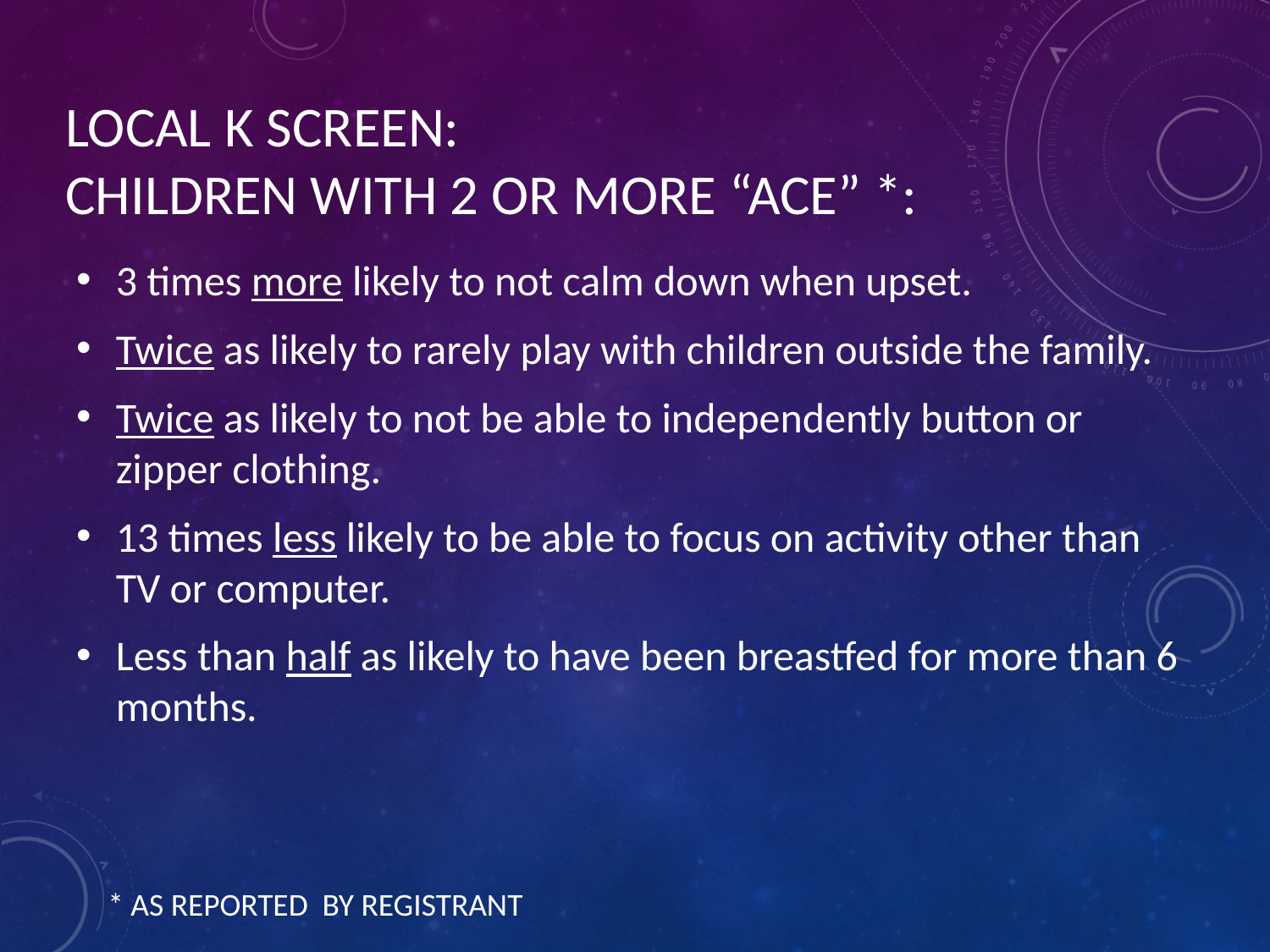

# LOCAL K SCREEN: Children with 2 or more “ACE” *:
3 times more likely to not calm down when upset.
Twice as likely to rarely play with children outside the family.
Twice as likely to not be able to independently button or zipper clothing.
13 times less likely to be able to focus on activity other than TV or computer.
Less than half as likely to have been breastfed for more than 6 months.

* AS REPORTED  BY REGISTRANT